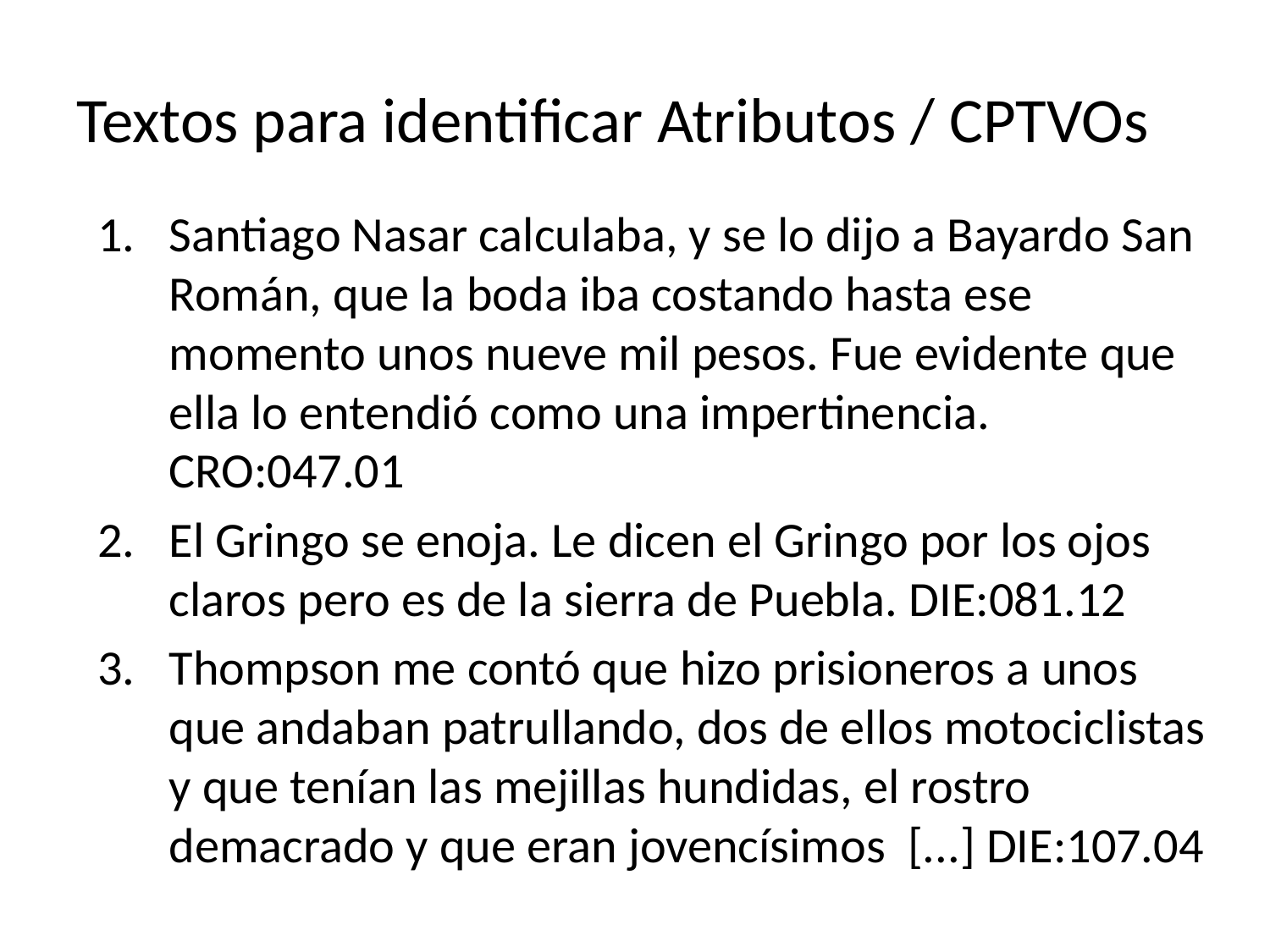

# Textos para identificar Atributos / CPTVOs
Santiago Nasar calculaba, y se lo dijo a Bayardo San Román, que la boda iba costando hasta ese momento unos nueve mil pesos. Fue evidente que ella lo entendió como una impertinencia. CRO:047.01
El Gringo se enoja. Le dicen el Gringo por los ojos claros pero es de la sierra de Puebla. DIE:081.12
Thompson me contó que hizo prisioneros a unos que andaban patrullando, dos de ellos motociclistas y que tenían las mejillas hundidas, el rostro demacrado y que eran jovencísimos  [...] DIE:107.04